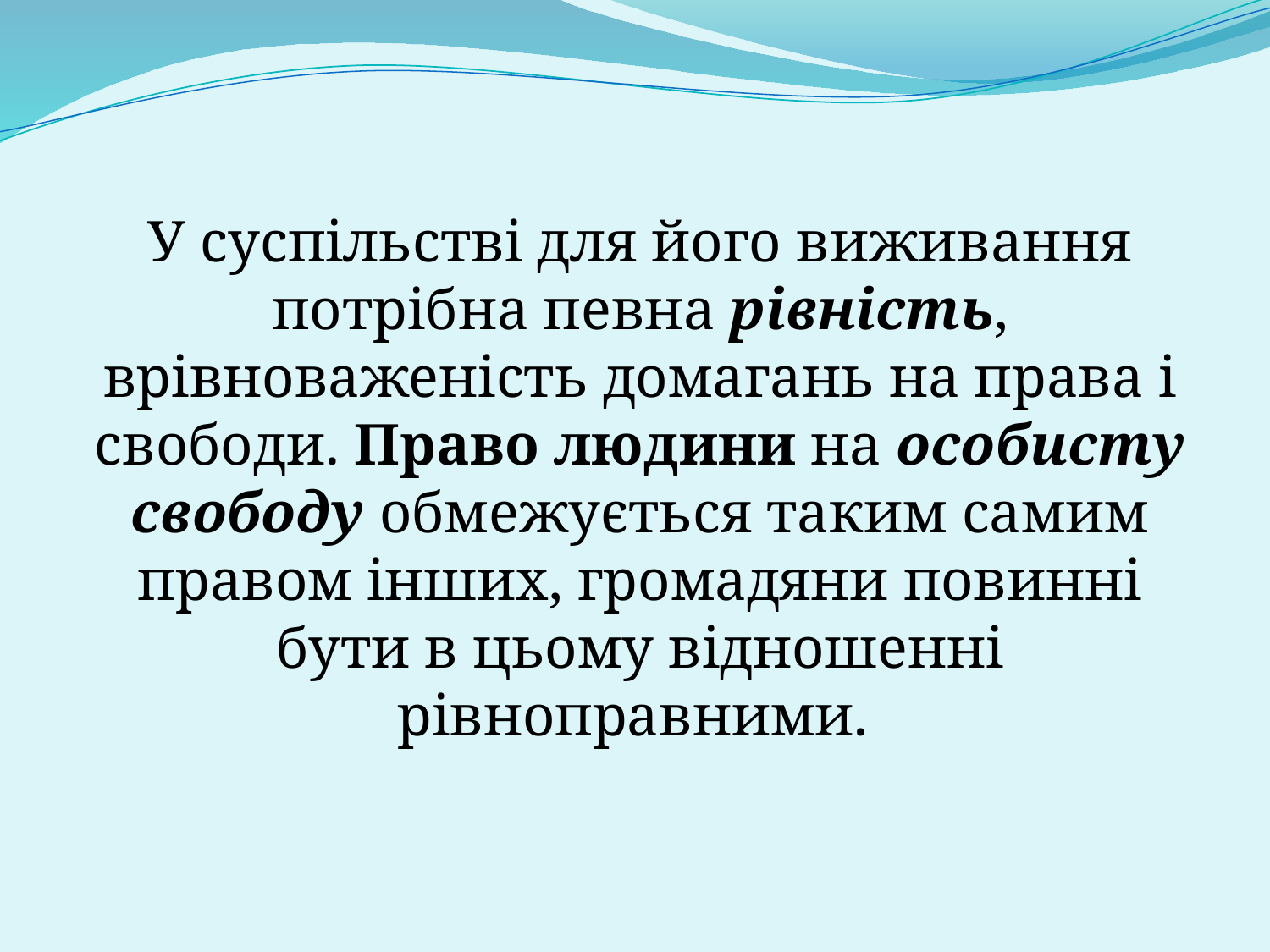

У суспільстві для його виживання потрібна певна рівність, врівноваженість домагань на права і свободи. Право людини на особисту свободу обмежується таким самим правом інших, громадяни повинні бути в цьому відношенні рівноправними.